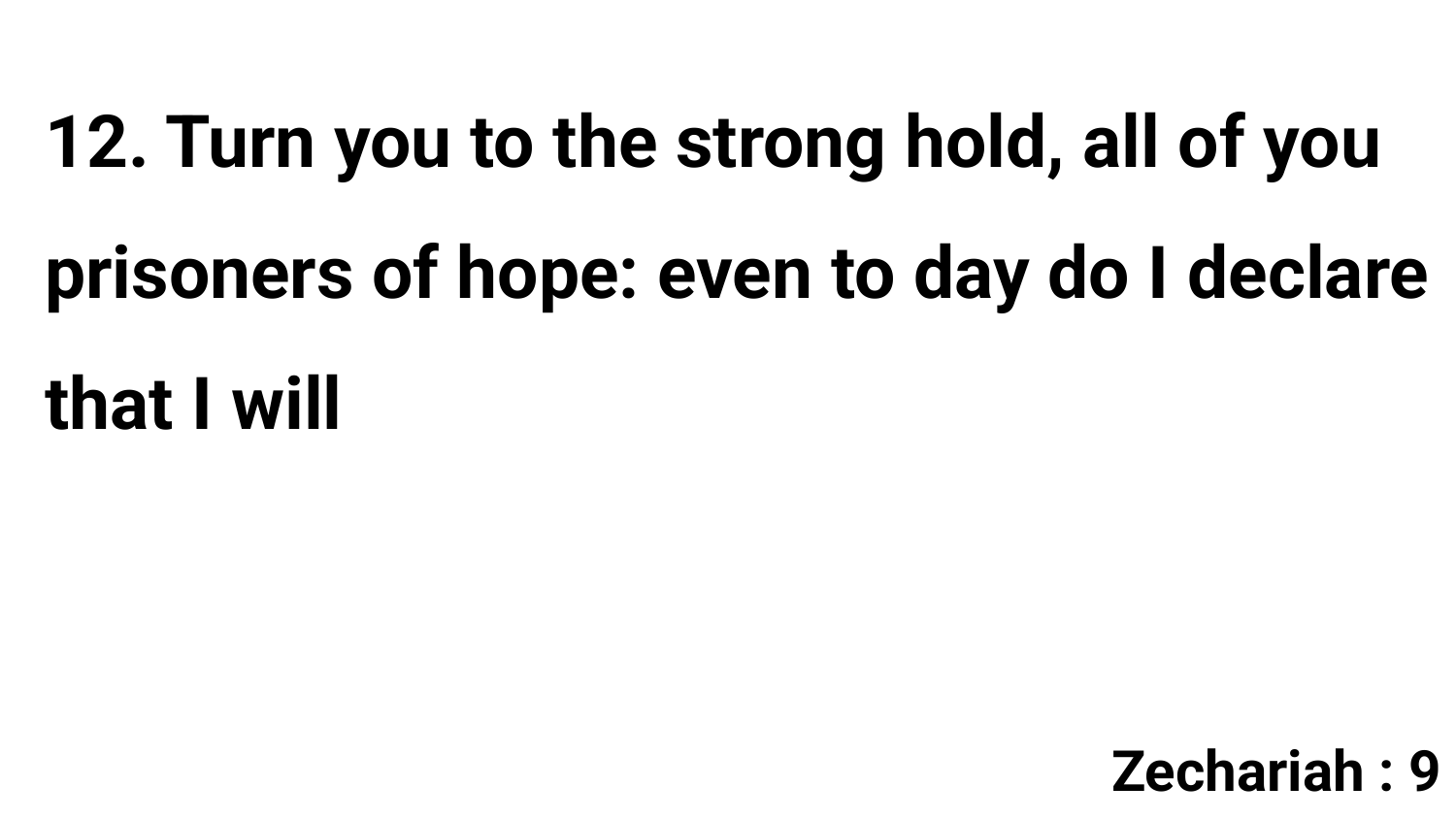

12. Turn you to the strong hold, all of you prisoners of hope: even to day do I declare that I will
Zechariah : 9